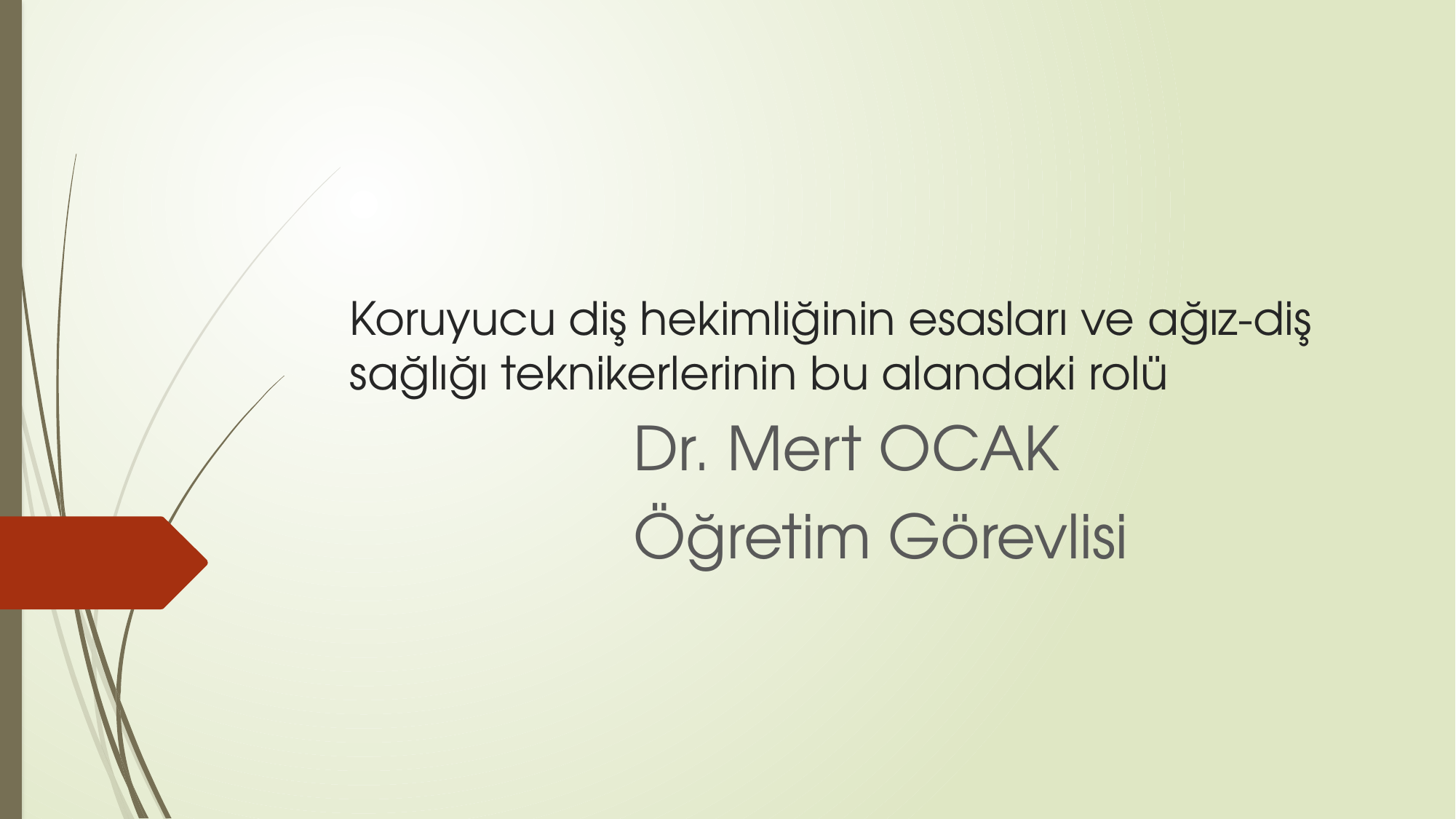

# Koruyucu diş hekimliğinin esasları ve ağız-diş sağlığı teknikerlerinin bu alandaki rolü
Dr. Mert OCAK
Öğretim Görevlisi